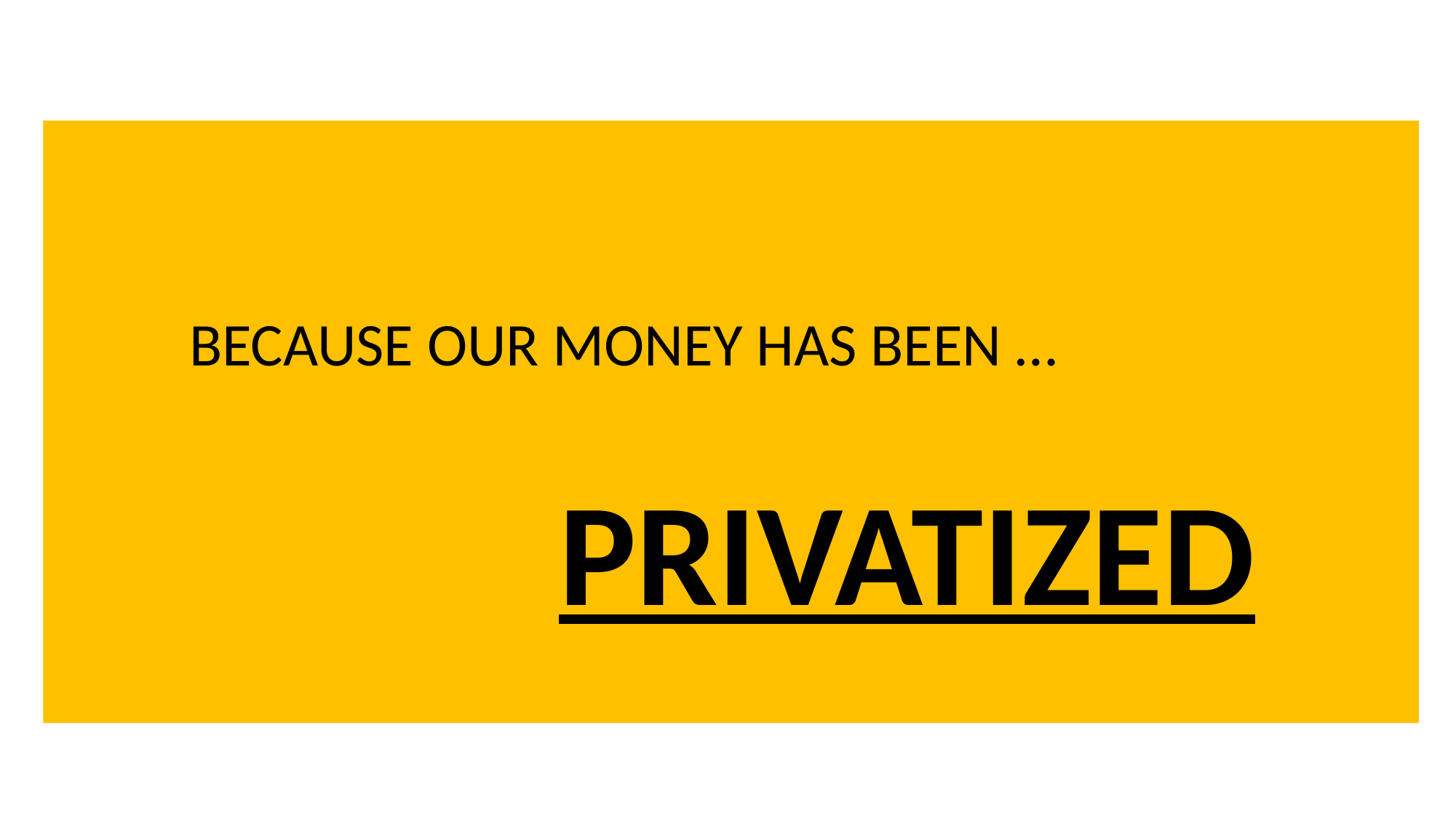

BECAUSE OUR MONEY HAS BEEN …
PRIVATIZED